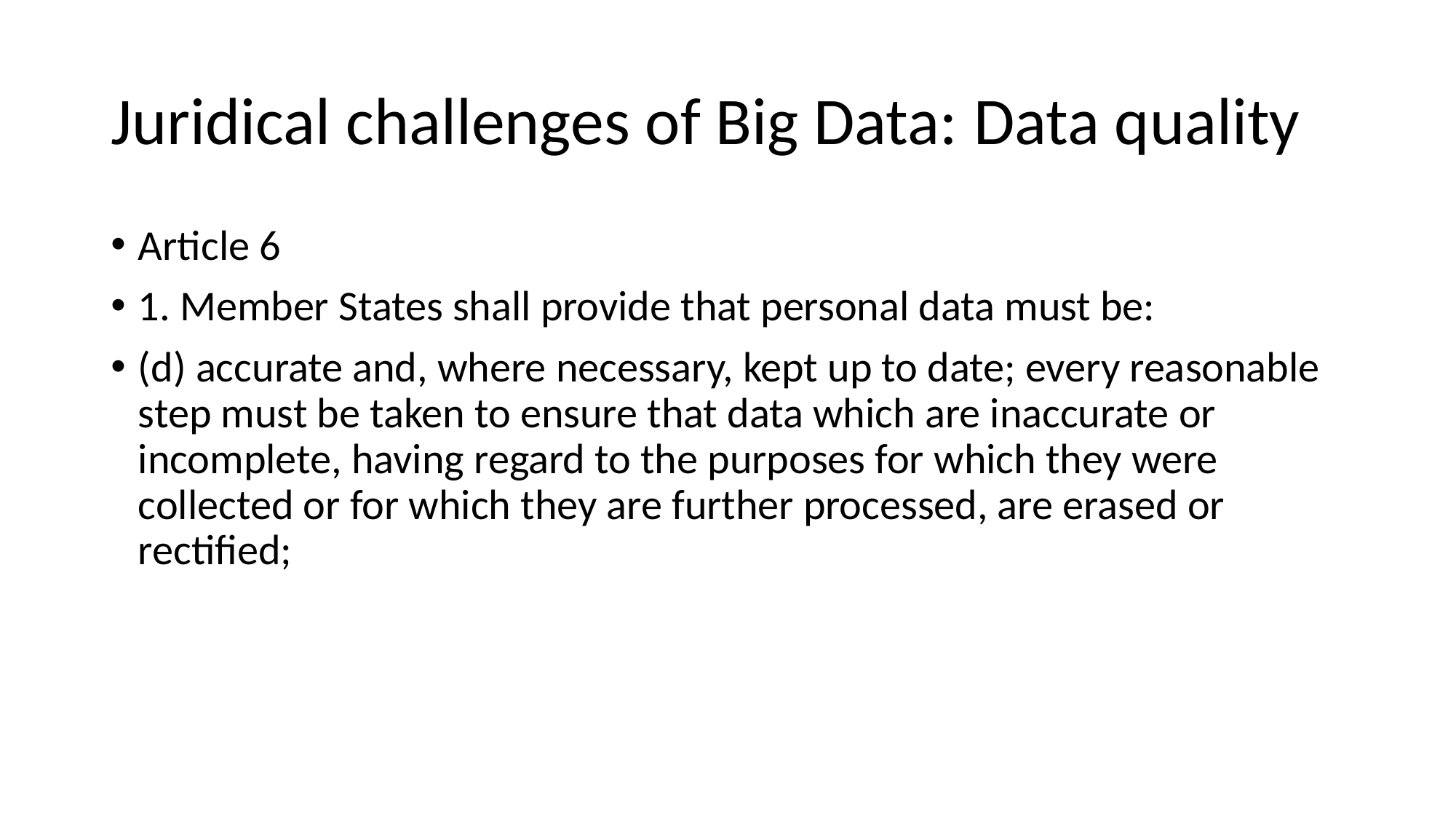

# Juridical challenges of Big Data: Data quality
Article 6
1. Member States shall provide that personal data must be:
(d) accurate and, where necessary, kept up to date; every reasonable step must be taken to ensure that data which are inaccurate or incomplete, having regard to the purposes for which they were collected or for which they are further processed, are erased or rectified;